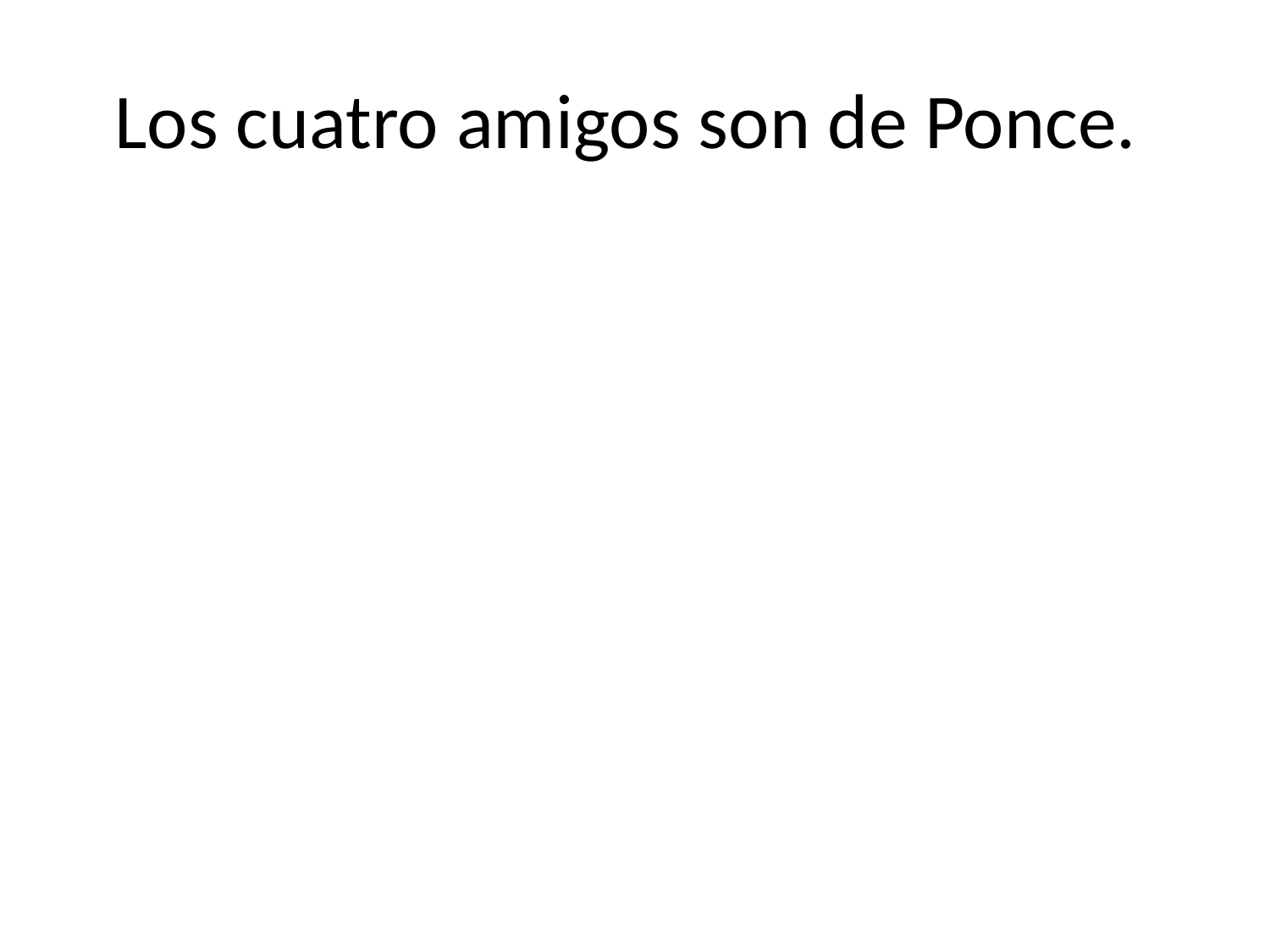

# Los cuatro amigos son de Ponce.